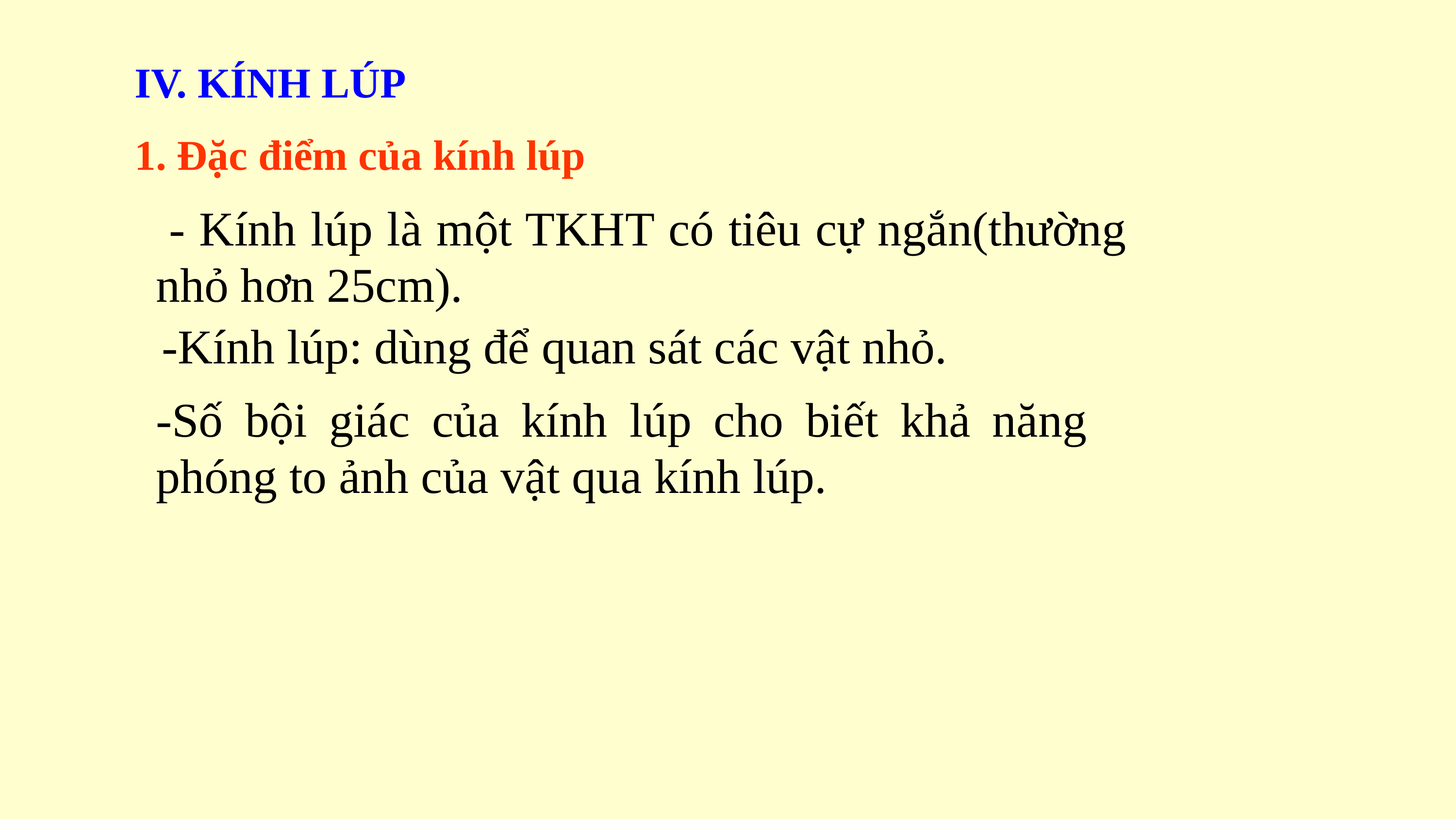

IV. KÍNH LÚP
1. Đặc điểm của kính lúp
 - Kính lúp là một TKHT có tiêu cự ngắn(thường nhỏ hơn 25cm).
-Kính lúp: dùng để quan sát các vật nhỏ.
-Số bội giác của kính lúp cho biết khả năng phóng to ảnh của vật qua kính lúp.